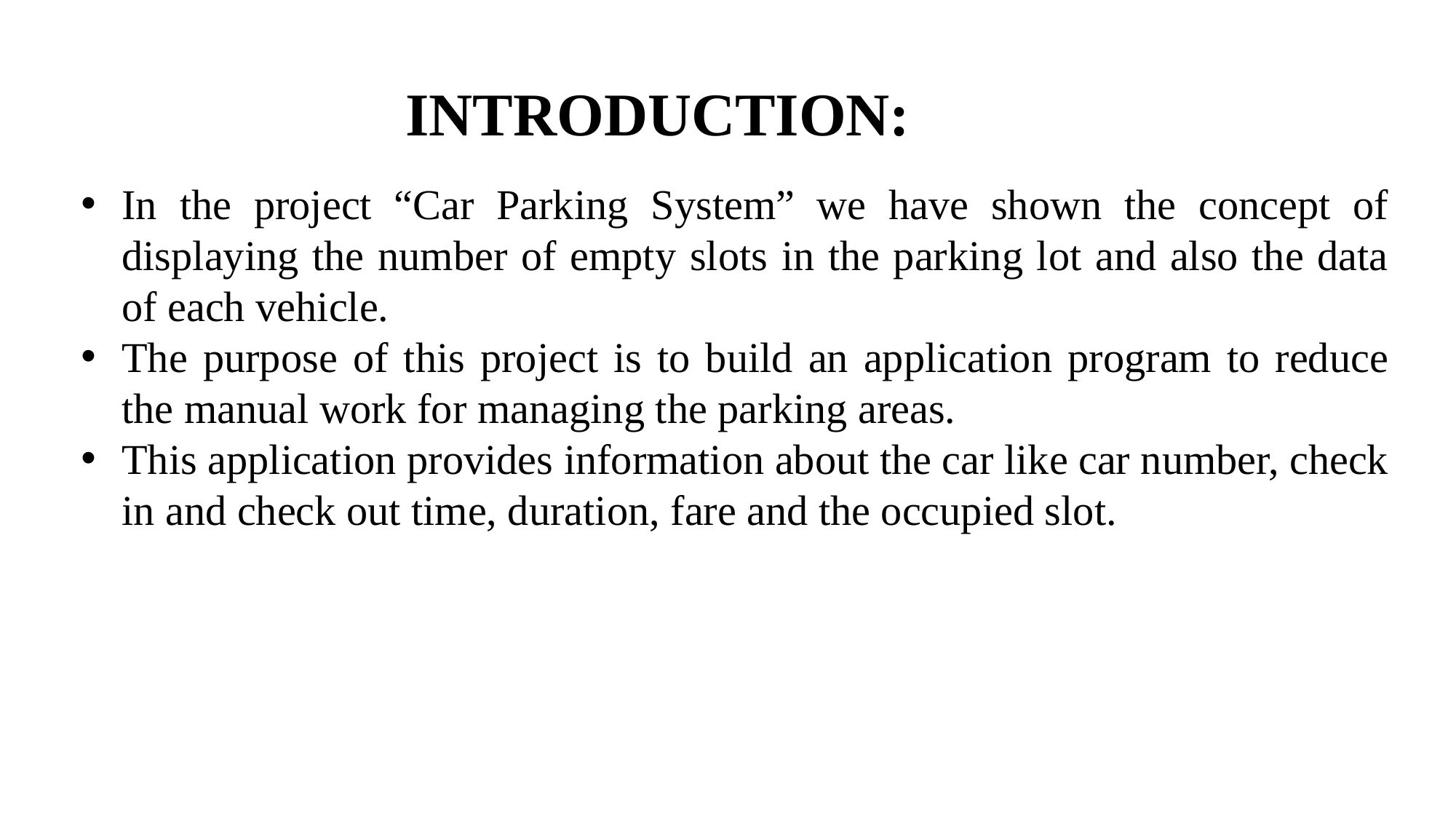

INTRODUCTION:
In the project “Car Parking System” we have shown the concept of displaying the number of empty slots in the parking lot and also the data of each vehicle.
The purpose of this project is to build an application program to reduce the manual work for managing the parking areas.
This application provides information about the car like car number, check in and check out time, duration, fare and the occupied slot.